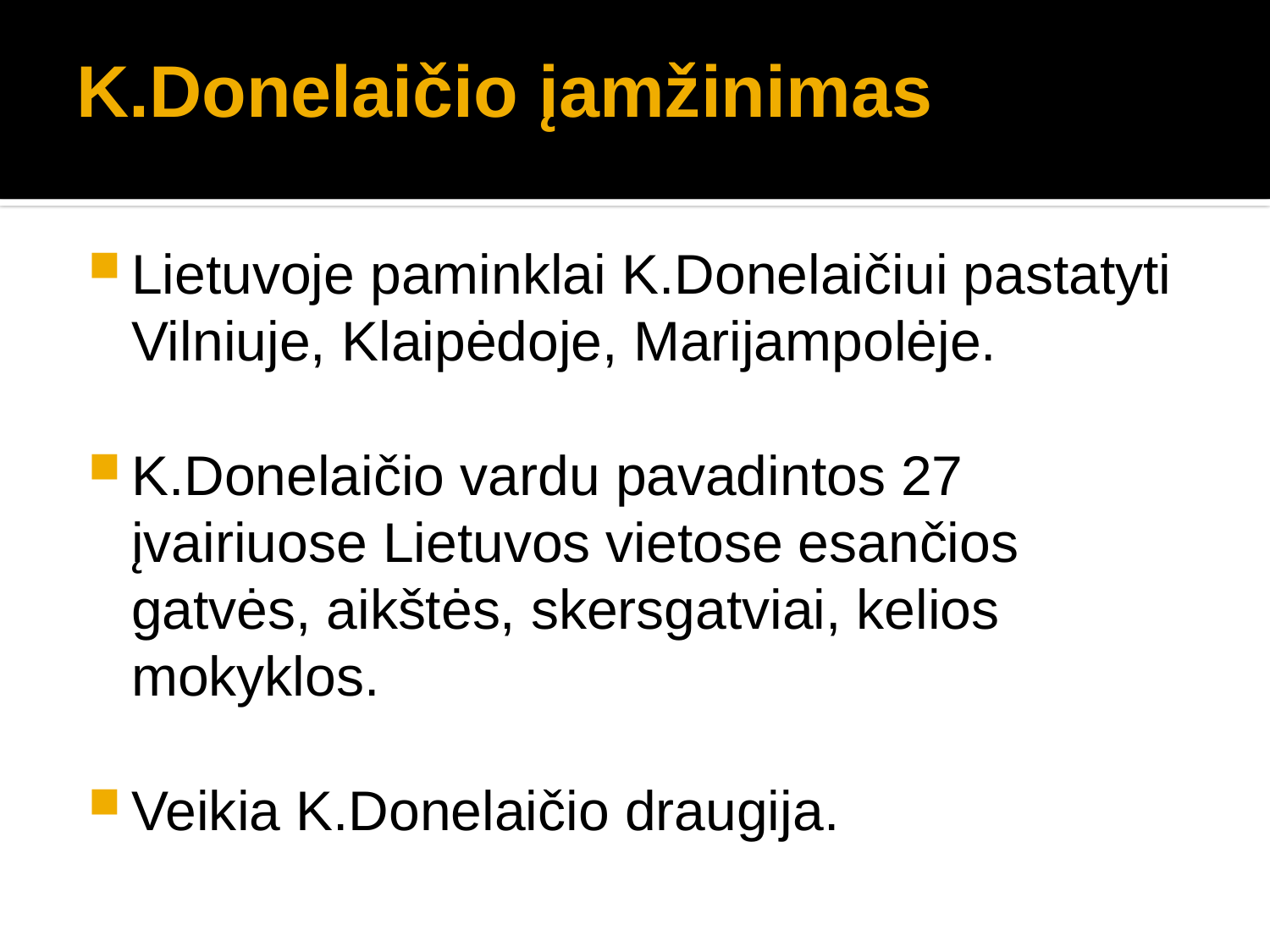

# K.Donelaičio įamžinimas

Lietuvoje paminklai K.Donelaičiui pastatyti Vilniuje, Klaipėdoje, Marijampolėje.

K.Donelaičio vardu pavadintos 27 įvairiuose Lietuvos vietose esančios gatvės, aikštės, skersgatviai, kelios mokyklos.

Veikia K.Donelaičio draugija.